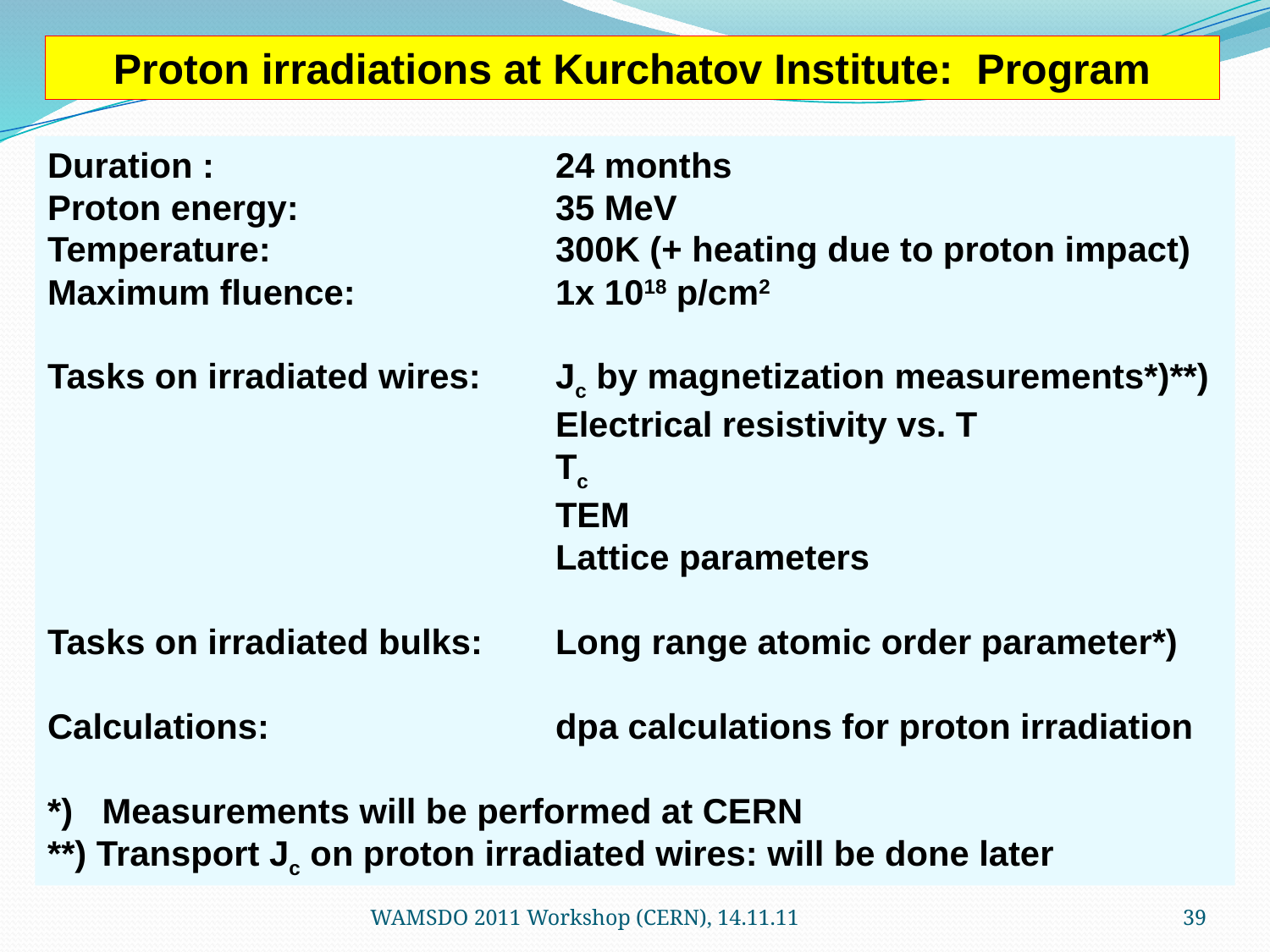

Proton irradiations at Kurchatov Institute:  Program
Duration : 	  		24 months
Proton energy: 		35 MeV
Temperature: 	  		300K (+ heating due to proton impact)
Maximum fluence:		1x 1018 p/cm2

Tasks on irradiated wires:	Jc by magnetization measurements*)**)
				Electrical resistivity vs. T
				Tc
				TEM
				Lattice parameters

Tasks on irradiated bulks: 	Long range atomic order parameter*)

Calculations: 			dpa calculations for proton irradiation

*)   Measurements will be performed at CERN
**) Transport Jc on proton irradiated wires: will be done later
WAMSDO 2011 Workshop (CERN), 14.11.11
39